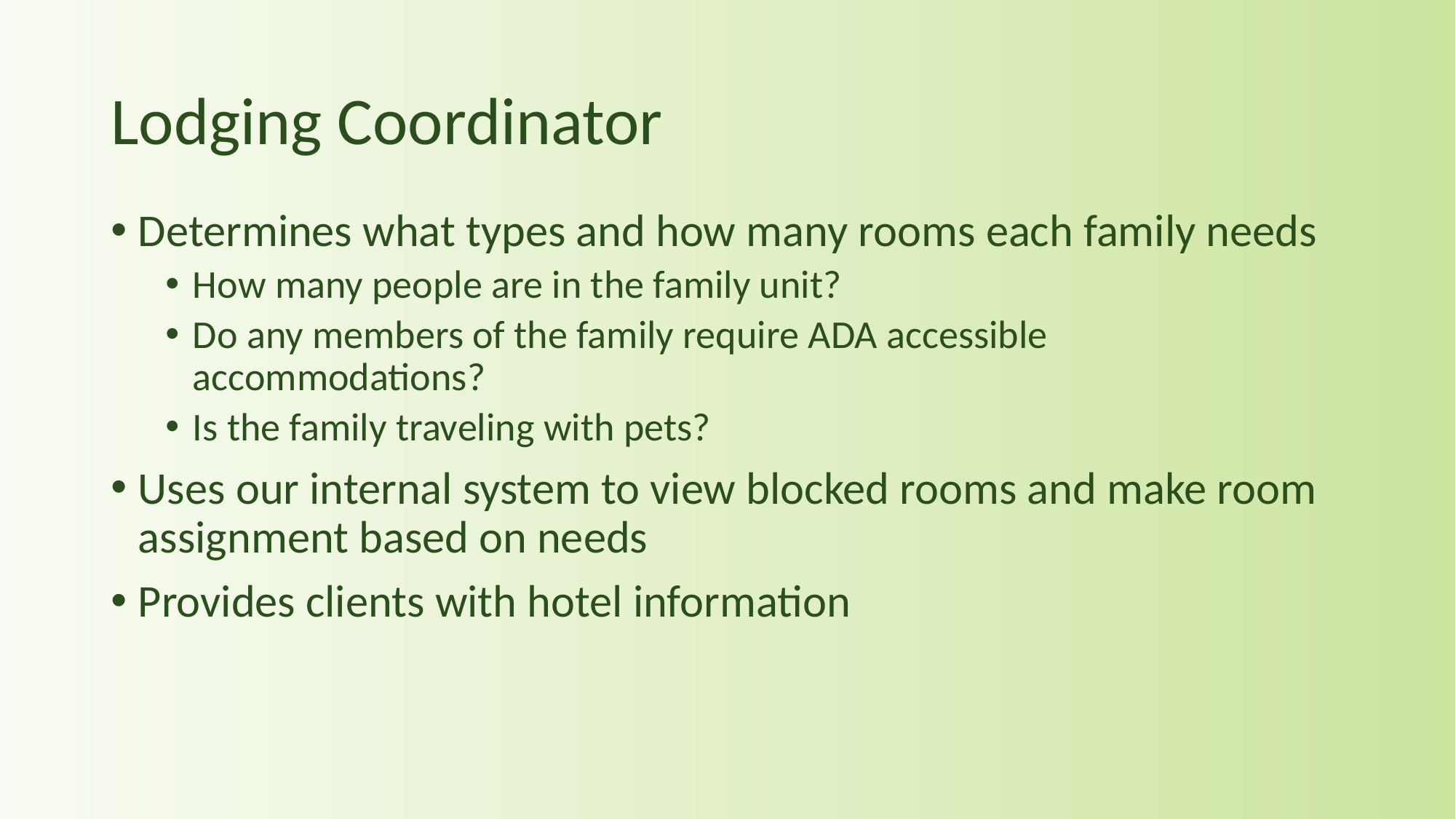

# Lodging Coordinator
Determines what types and how many rooms each family needs
How many people are in the family unit?
Do any members of the family require ADA accessible accommodations?
Is the family traveling with pets?
Uses our internal system to view blocked rooms and make room assignment based on needs
Provides clients with hotel information